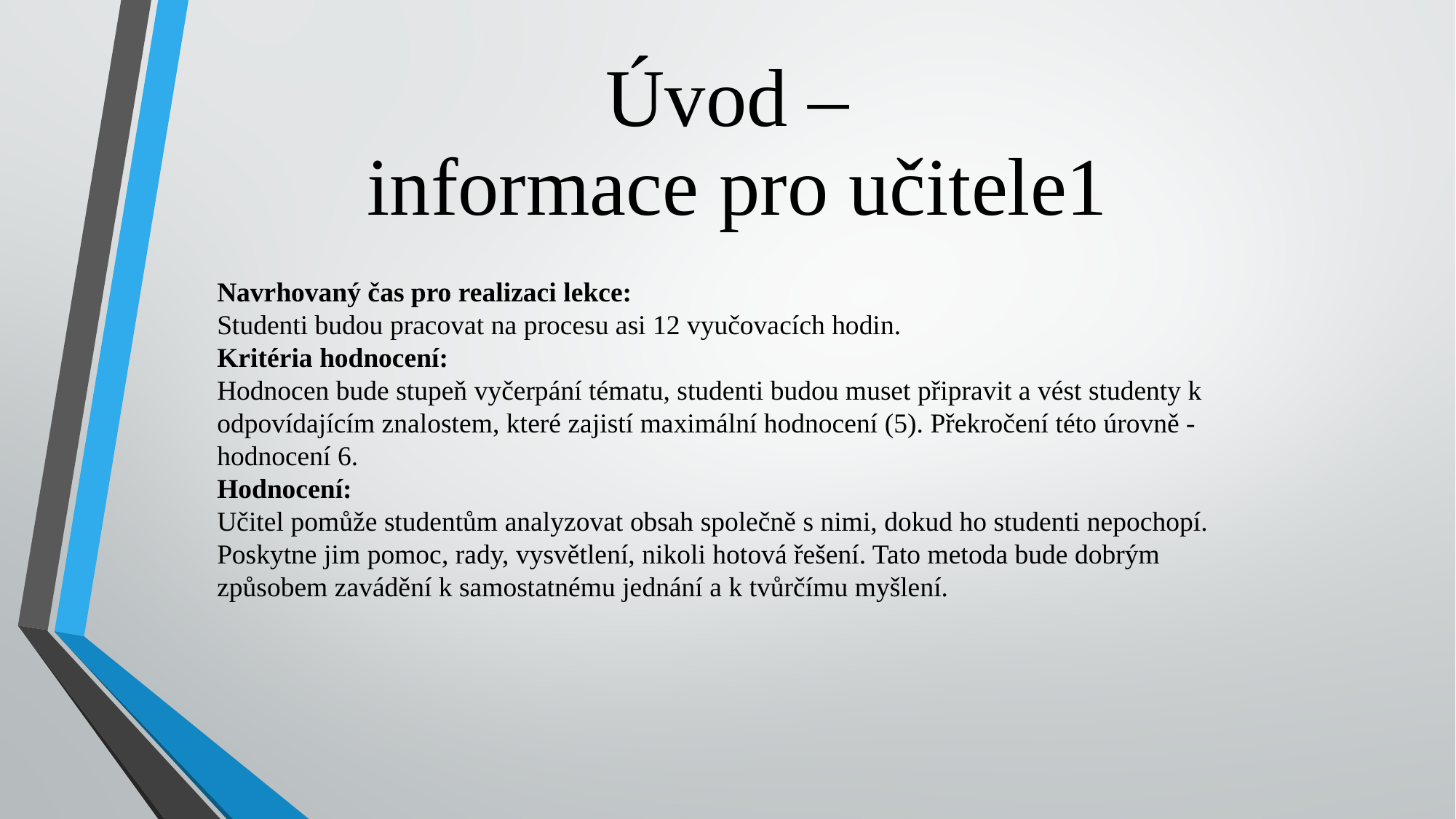

# Úvod – informace pro učitele1
Navrhovaný čas pro realizaci lekce:
Studenti budou pracovat na procesu asi 12 vyučovacích hodin.
Kritéria hodnocení:
Hodnocen bude stupeň vyčerpání tématu, studenti budou muset připravit a vést studenty k odpovídajícím znalostem, které zajistí maximální hodnocení (5). Překročení této úrovně - hodnocení 6.
Hodnocení:
Učitel pomůže studentům analyzovat obsah společně s nimi, dokud ho studenti nepochopí. Poskytne jim pomoc, rady, vysvětlení, nikoli hotová řešení. Tato metoda bude dobrým způsobem zavádění k samostatnému jednání a k tvůrčímu myšlení.